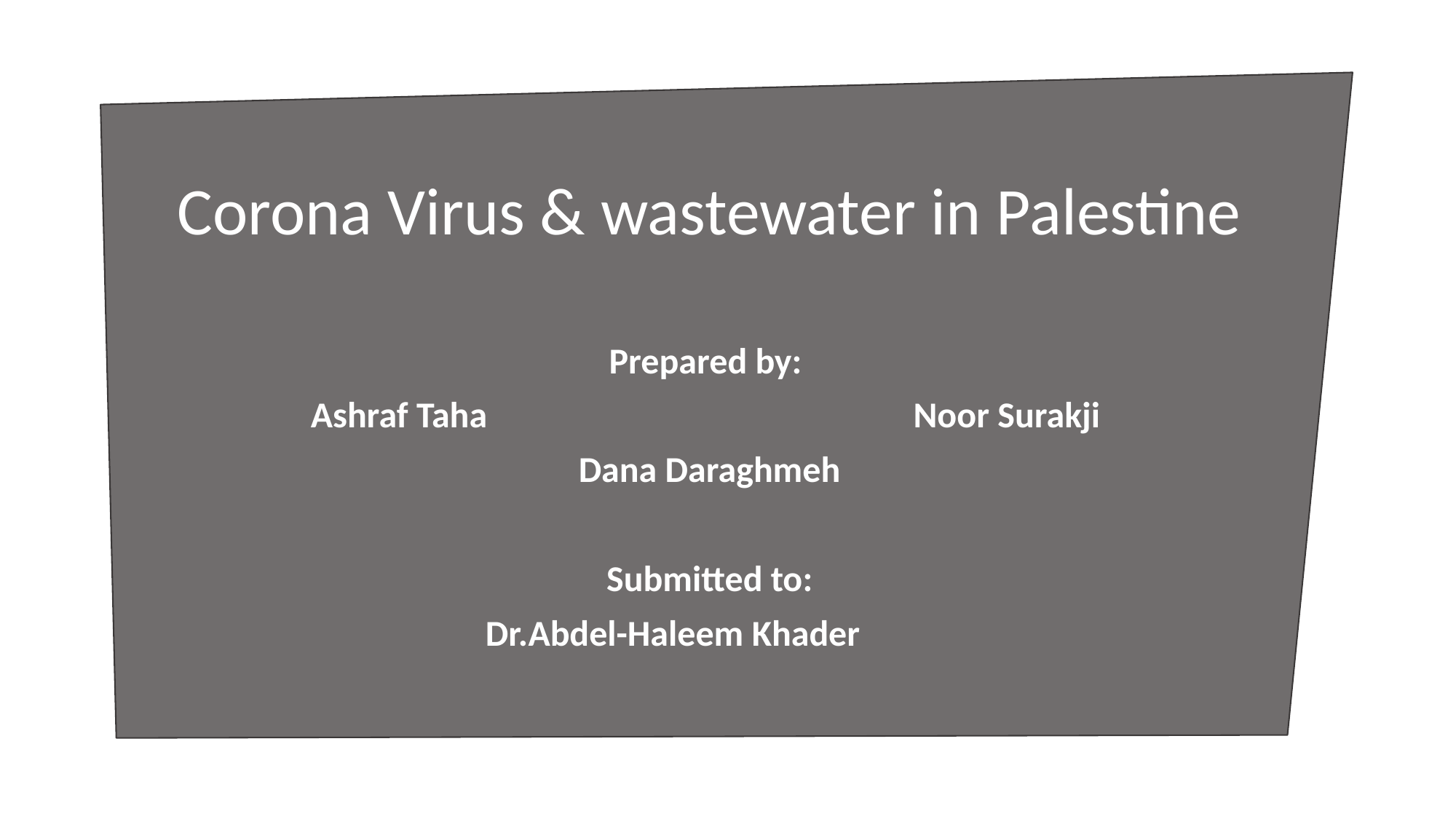

# Corona Virus & wastewater in Palestine
Prepared by:
Ashraf Taha                                                    Noor Surakji
Dana Daraghmeh

Submitted to:
 Dr.Abdel-Haleem Khader